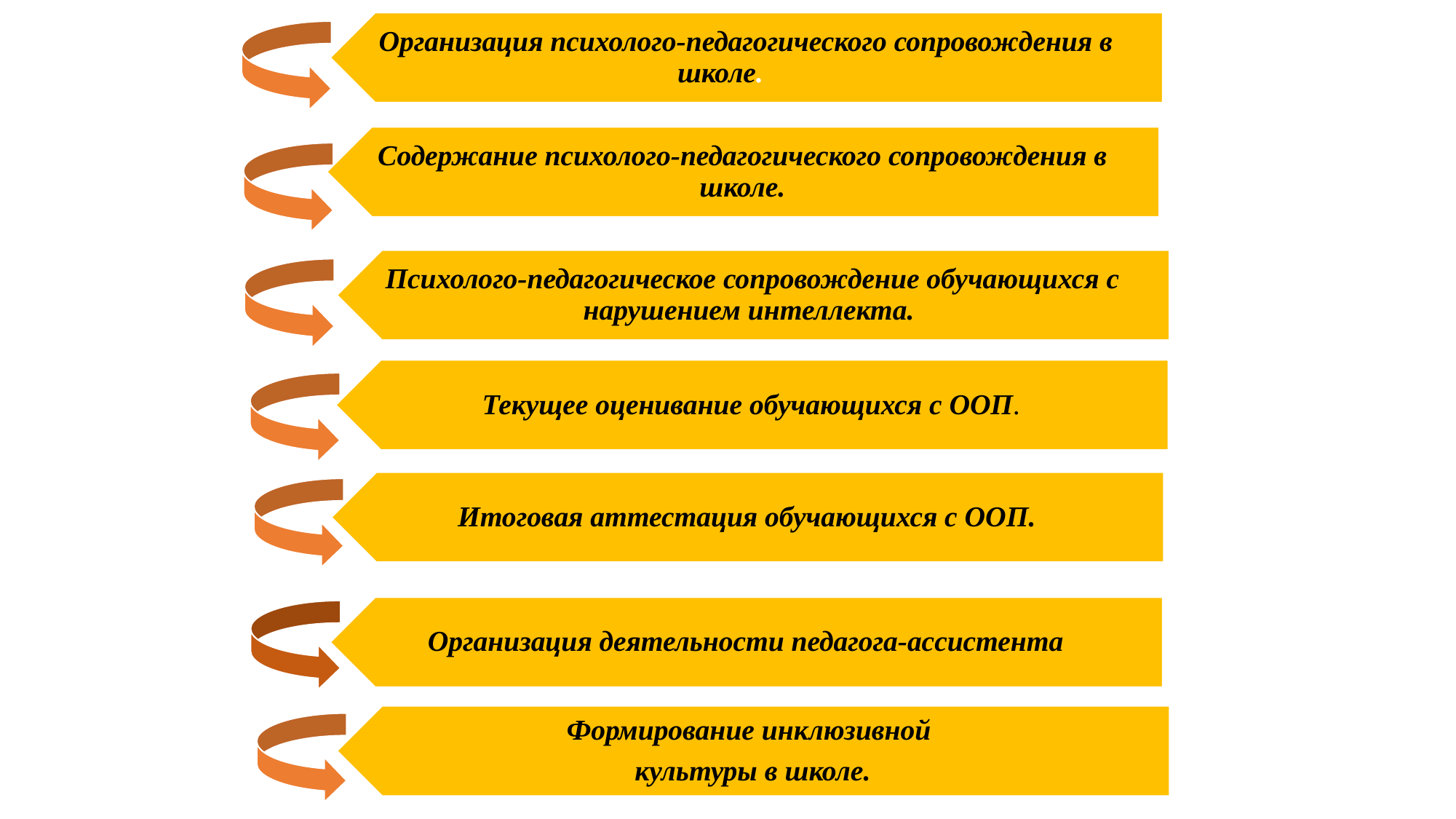

Организация психолого-педагогического сопровождения в школе.
Психолого-педагогическое сопровождение обучающихся с нарушением интеллекта.
Содержание психолого-педагогического сопровождения в школе.
Формирование инклюзивной
культуры в школе.
Итоговая аттестация обучающихся с ООП.
Организация деятельности педагога-ассистента
Текущее оценивание обучающихся с ООП.